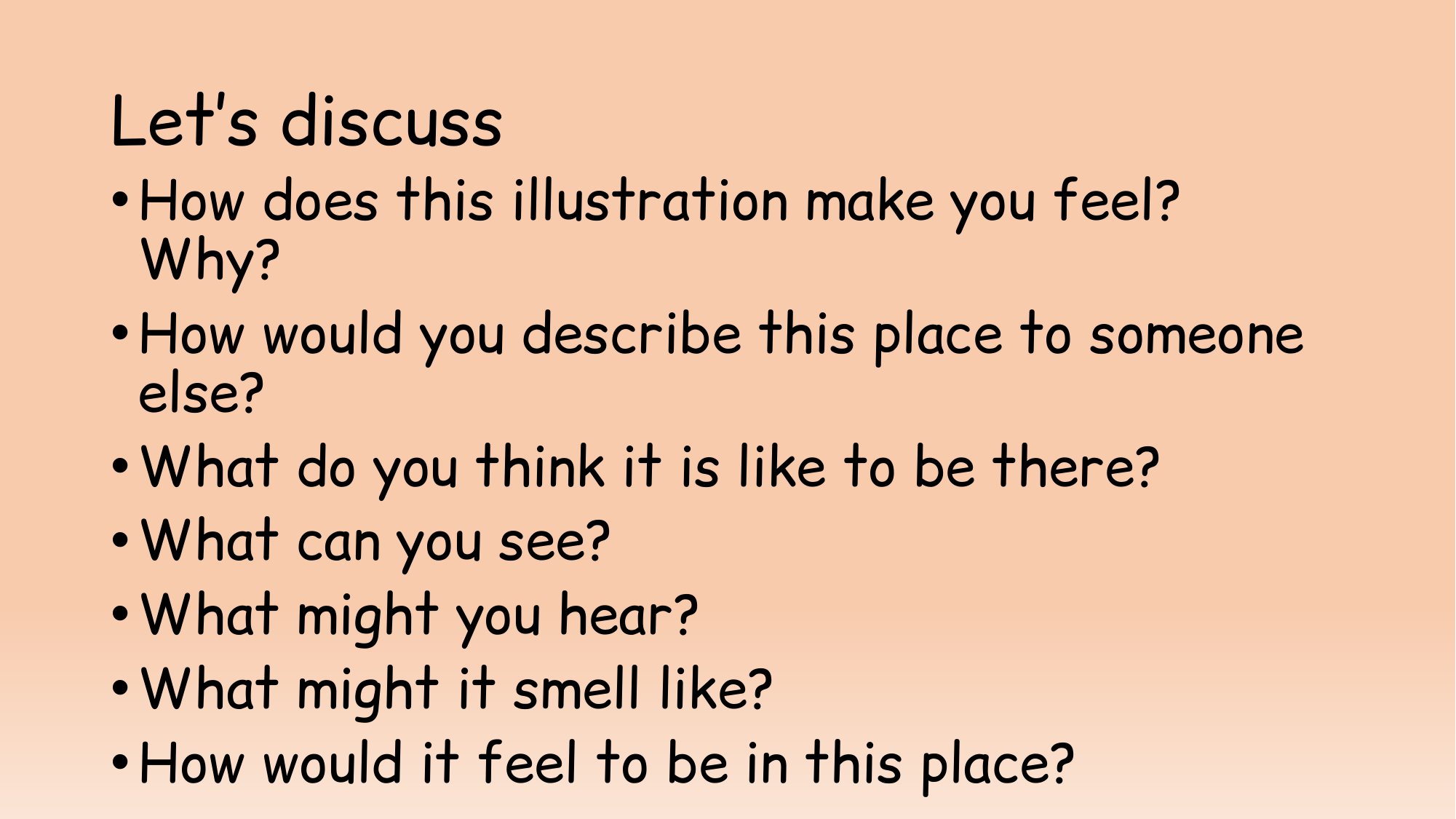

# Let’s discuss
How does this illustration make you feel? Why?
How would you describe this place to someone else?
What do you think it is like to be there?
What can you see?
What might you hear?
What might it smell like?
How would it feel to be in this place?